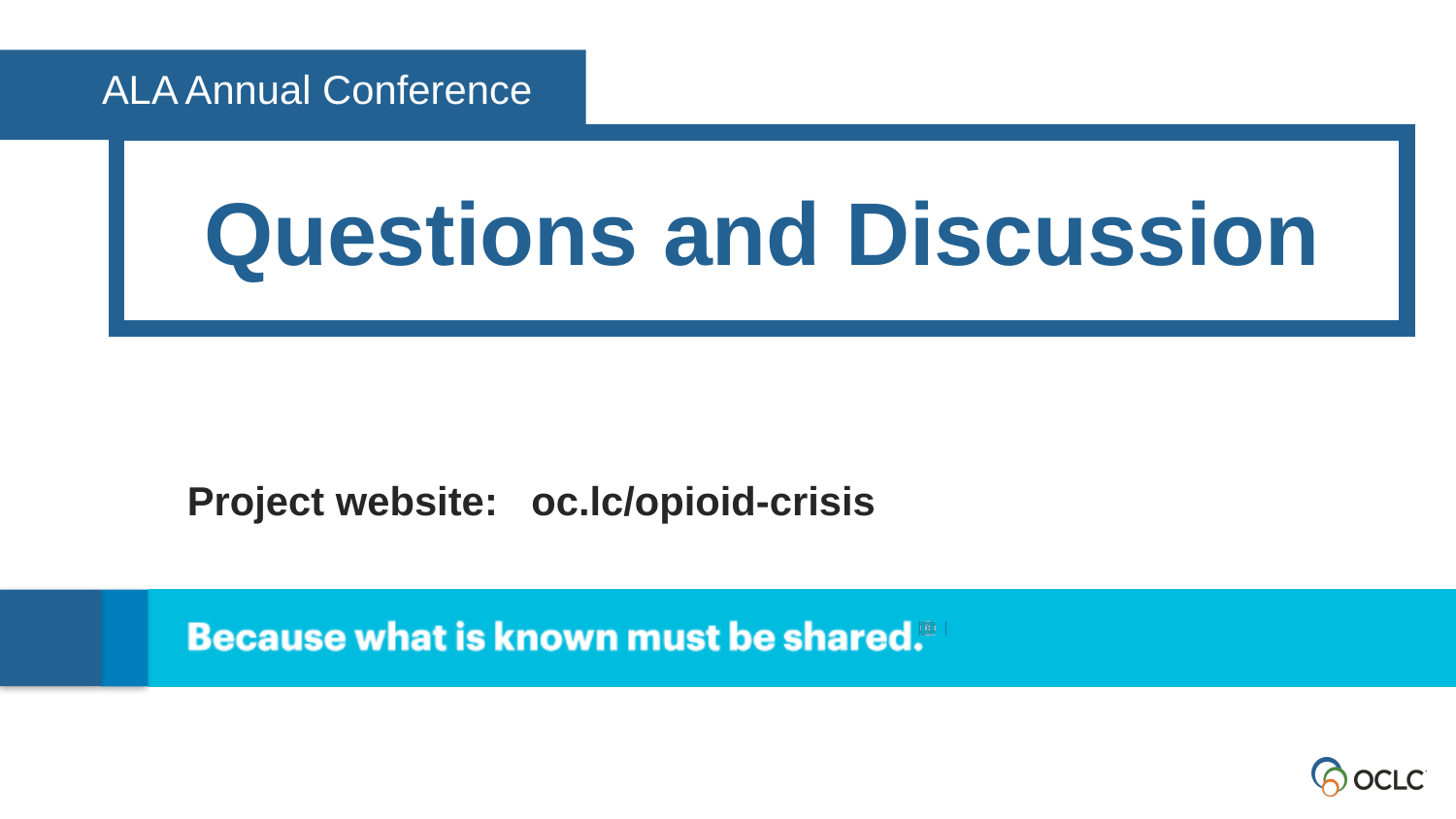

ALA Annual Conference
Questions and Discussion
Project website:   oc.lc/opioid-crisis